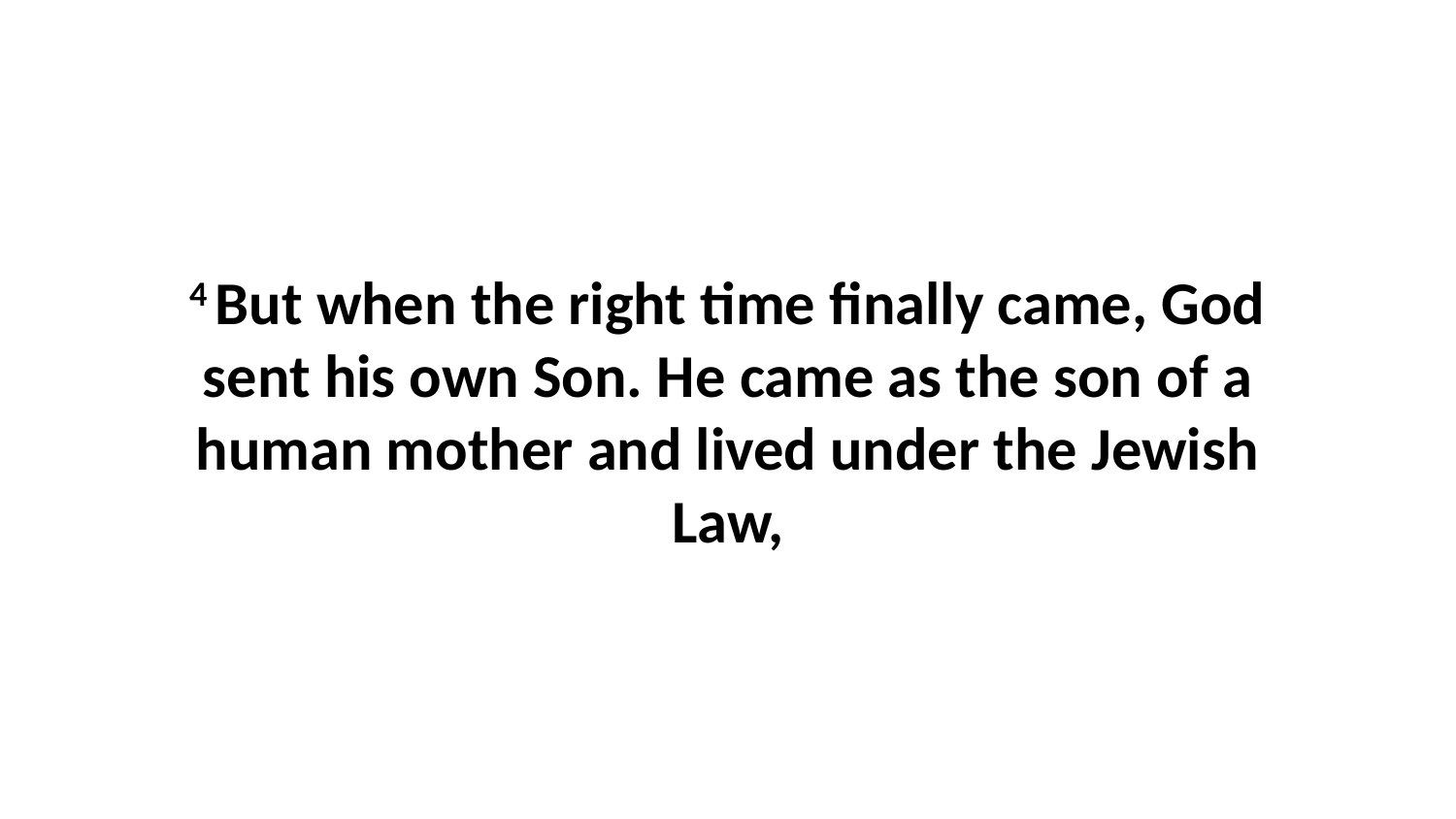

4 But when the right time finally came, God sent his own Son. He came as the son of a human mother and lived under the Jewish Law,